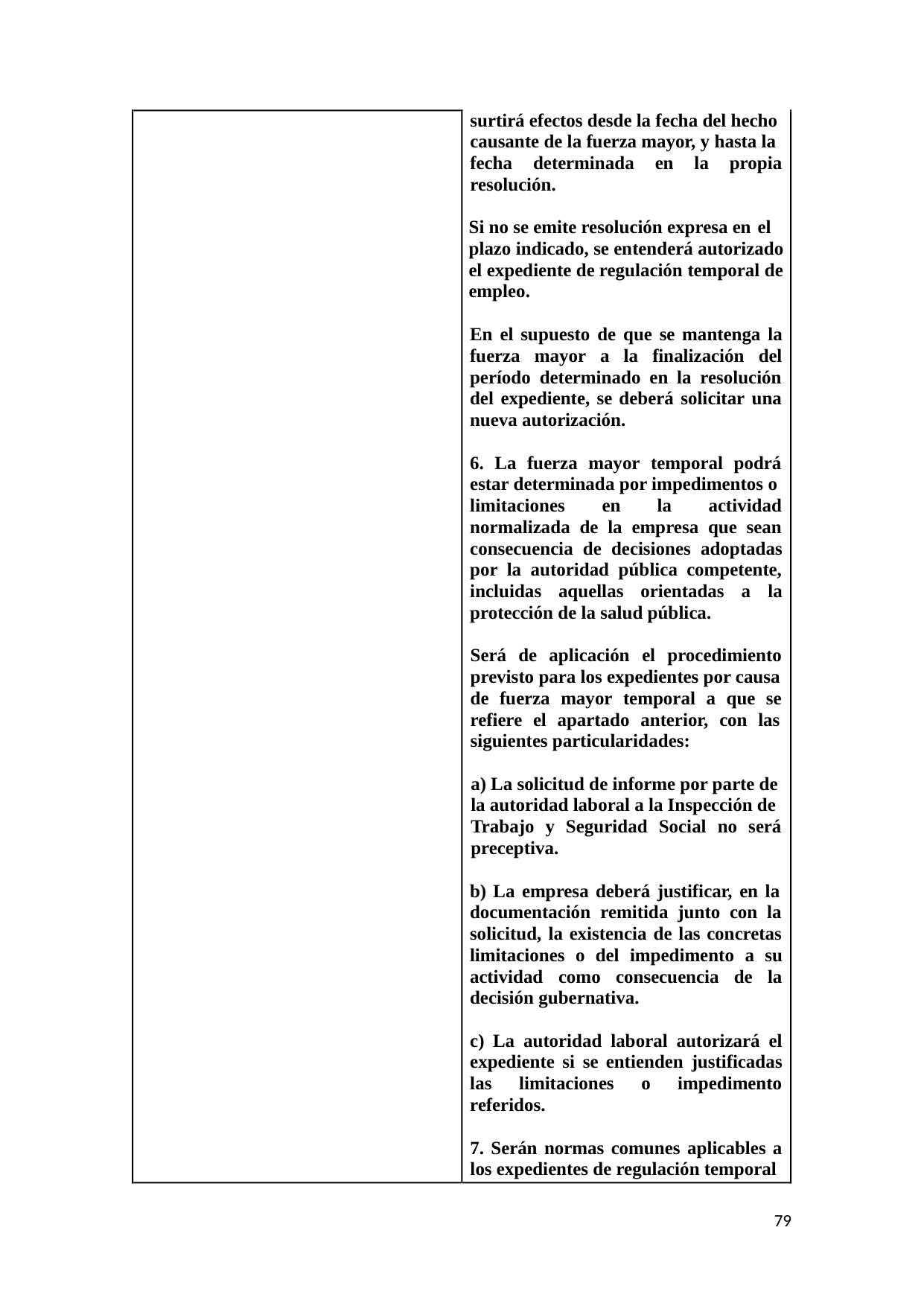

surtirá efectos desde la fecha del hecho
causante de la fuerza mayor, y hasta la
fecha 	determinada 	en 	la 	propia
resolución.

Si no se emite resolución expresa en el
plazo indicado, se entenderá autorizado
el expediente de regulación temporal de
empleo.

En el supuesto de que se mantenga la
fuerza mayor a la finalización del
período determinado en la resolución
del expediente, se deberá solicitar una
nueva autorización.

6. La fuerza mayor temporal podrá
estar determinada por impedimentos o
limitaciones 	en 	la 	actividad
normalizada de la empresa que sean
consecuencia de decisiones adoptadas
por la autoridad pública competente,
incluidas 	aquellas 	orientadas 	a 	la
protección de la salud pública.

Será de aplicación el procedimiento
previsto para los expedientes por causa
de fuerza mayor temporal a que se
refiere el apartado anterior, con las
siguientes particularidades:

a) La solicitud de informe por parte de
la autoridad laboral a la Inspección de
Trabajo y Seguridad Social no será
preceptiva.

b) La empresa deberá justificar, en la
documentación remitida junto con la
solicitud, la existencia de las concretas
limitaciones o del impedimento a su
actividad 	como 	consecuencia 	de 	la
decisión gubernativa.

c) La autoridad laboral autorizará el
expediente si se entienden justificadas
las 	limitaciones 	o 	impedimento
referidos.

7. Serán normas comunes aplicables a
los expedientes de regulación temporal

79